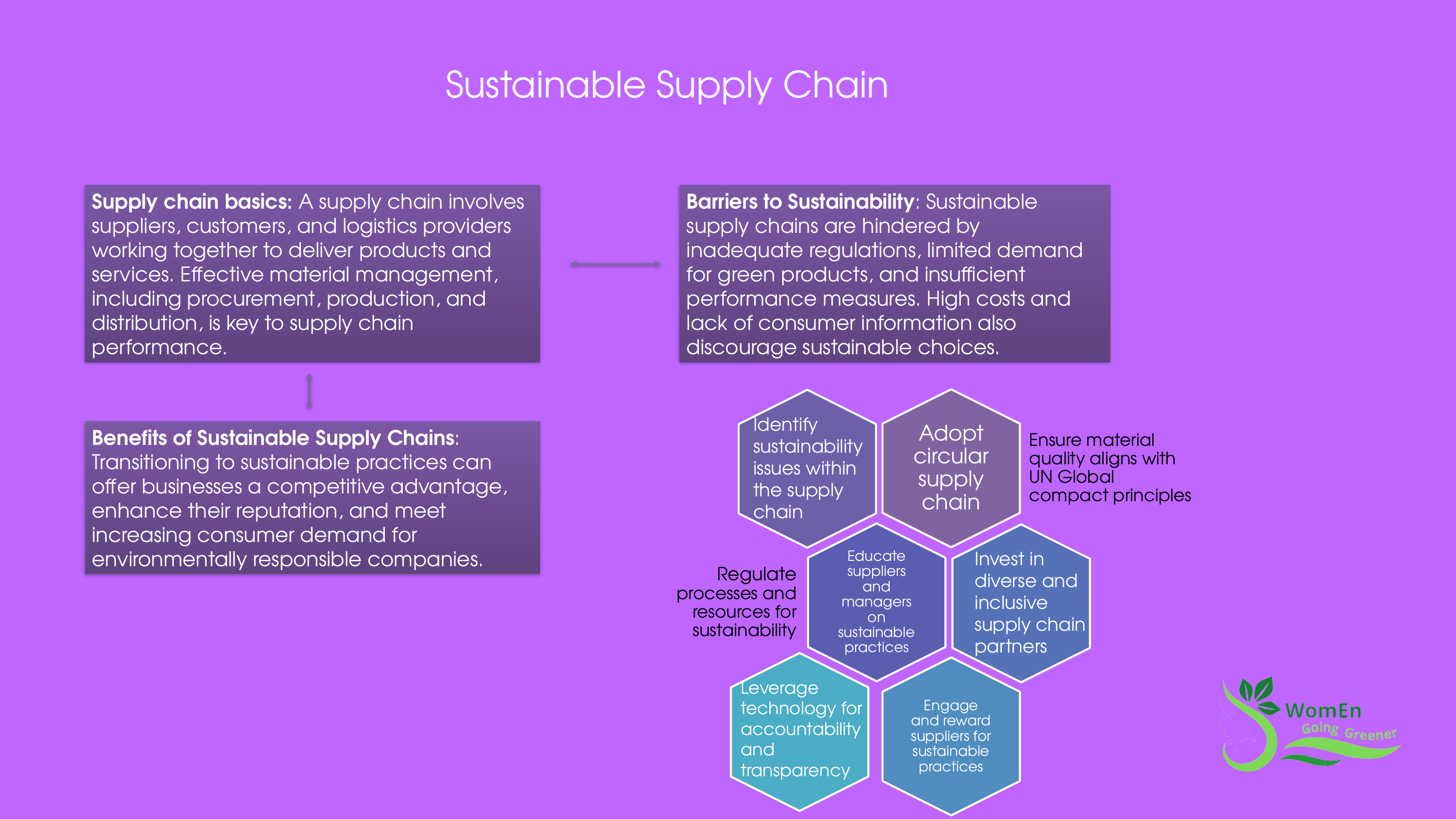

Sustainable Supply Chain
Supply chain basics: A supply chain involves suppliers, customers, and logistics providers working together to deliver products and services. Effective material management, including procurement, production, and distribution, is key to supply chain performance.
Barriers to Sustainability: Sustainable supply chains are hindered by inadequate regulations, limited demand for green products, and insufficient performance measures. High costs and lack of consumer information also discourage sustainable choices.
Adopt circular supply chain
Ensure material quality aligns with UN Global compact principles

Educate suppliers and managers on sustainable practices
Regulate processes and resources for sustainability

Engage and reward suppliers for sustainable practices

Identify sustainability issues within the supply chain
Benefits of Sustainable Supply Chains: Transitioning to sustainable practices can offer businesses a competitive advantage, enhance their reputation, and meet increasing consumer demand for environmentally responsible companies.
Invest in diverse and inclusive supply chain partners

Leverage technology for accountability and transparency